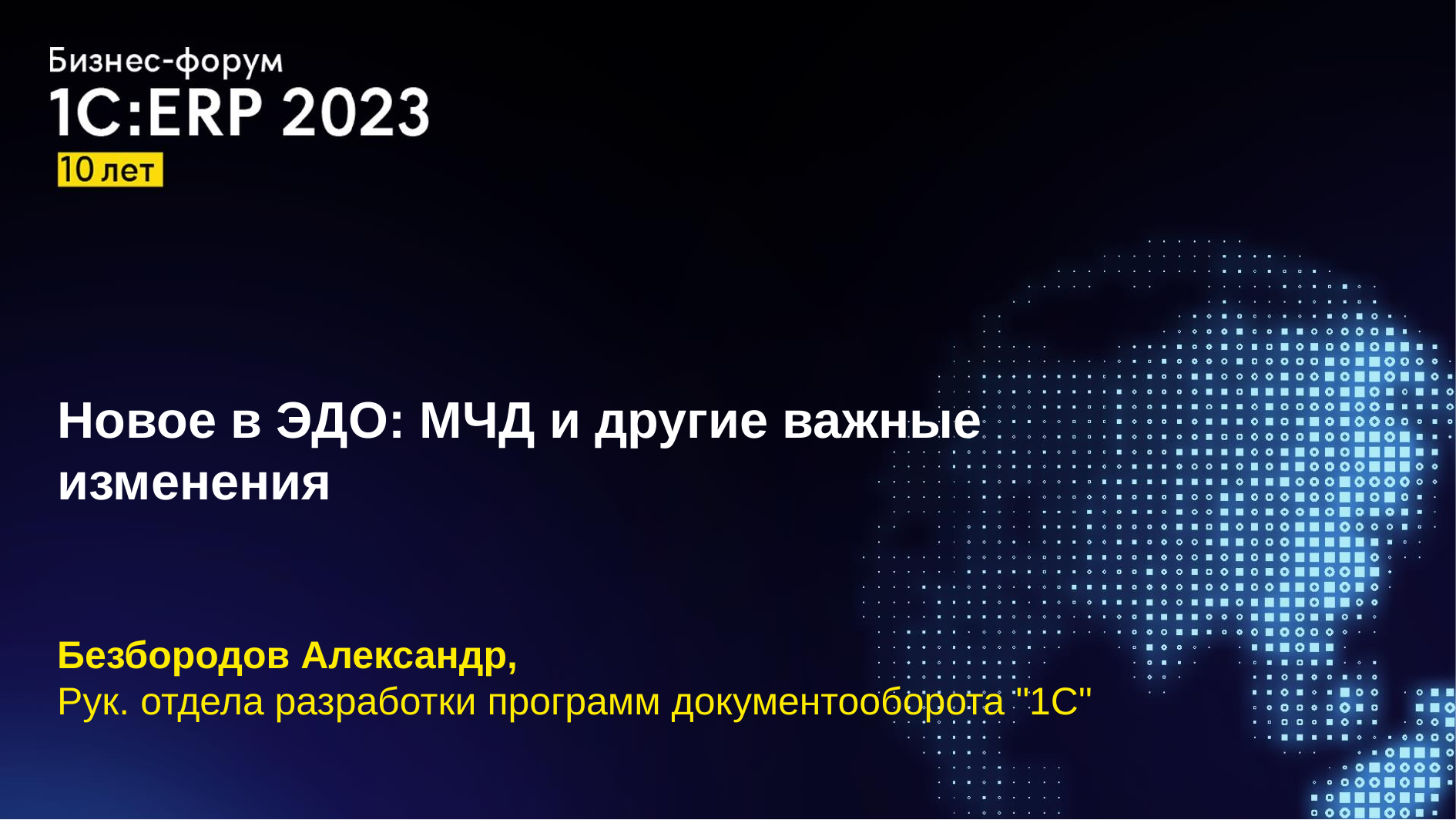

Новое в ЭДО: МЧД и другие важные изменения
Безбородов Александр,
Рук. отдела разработки программ документооборота "1С"